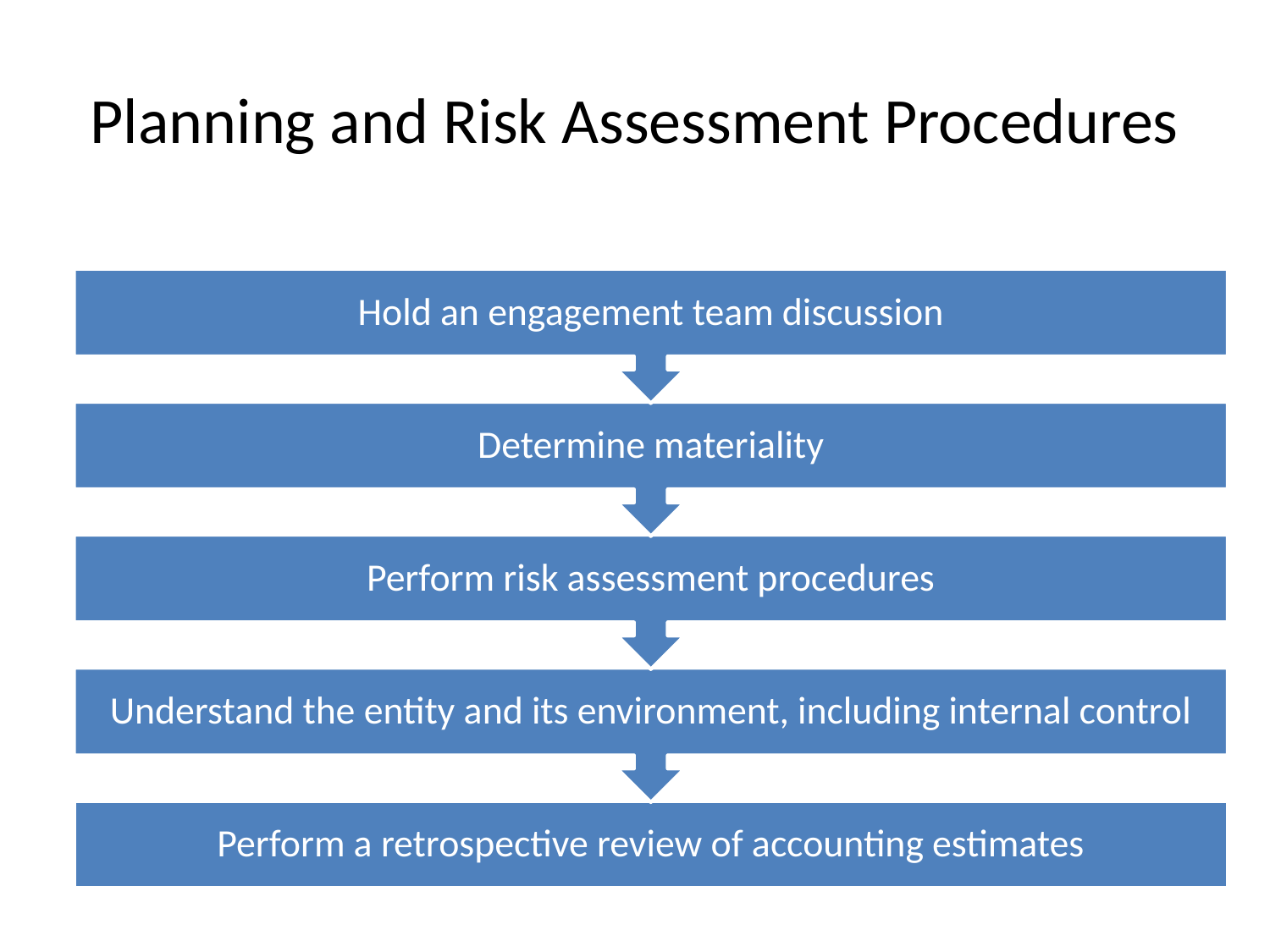

# Planning and Risk Assessment Procedures
Perform a retrospective review of accounting estimates
Understand the entity and its environment, including internal control
Perform risk assessment procedures
Determine materiality
Hold an engagement team discussion